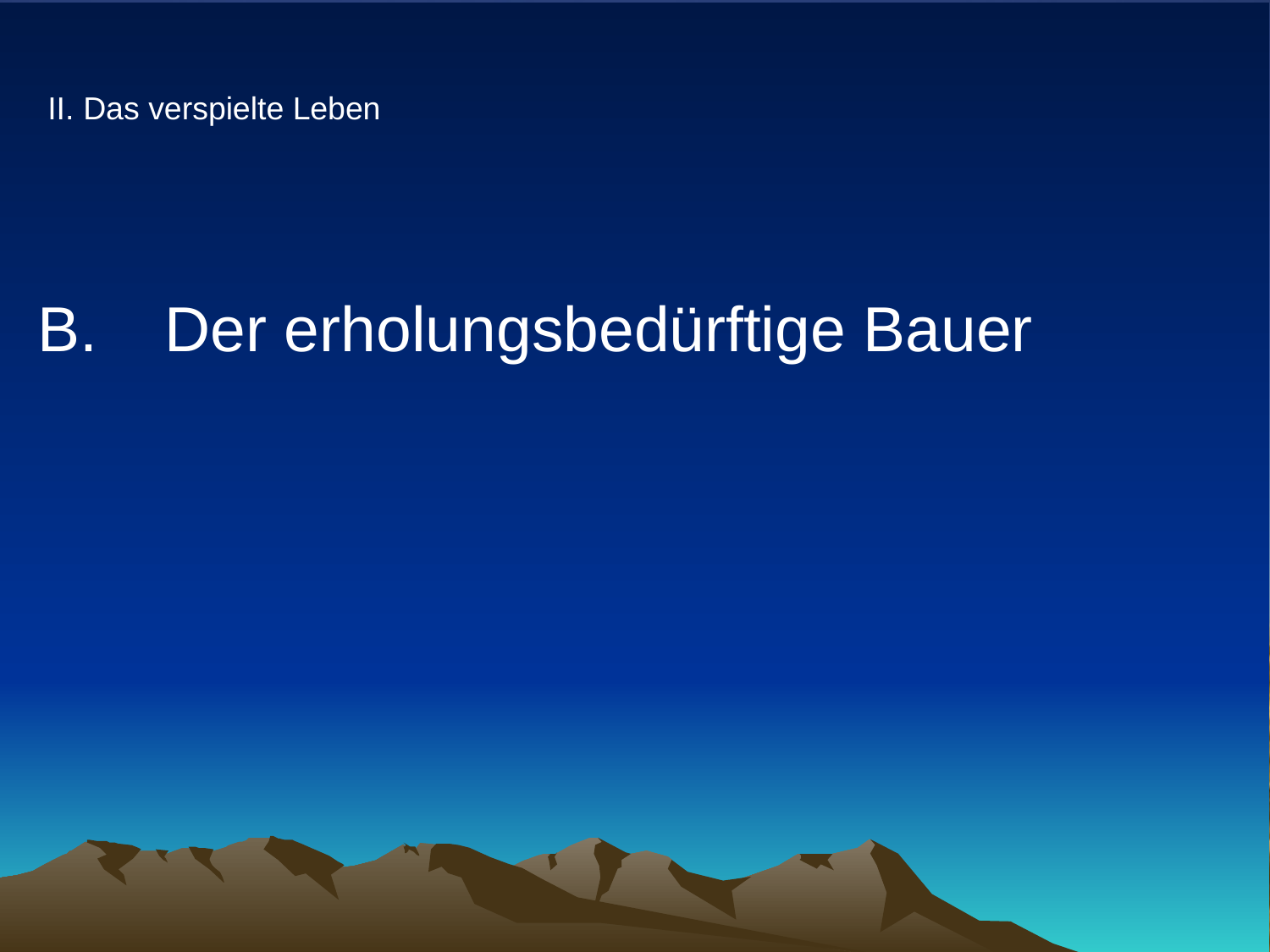

# II. Das verspielte Leben
B.	Der erholungsbedürftige Bauer